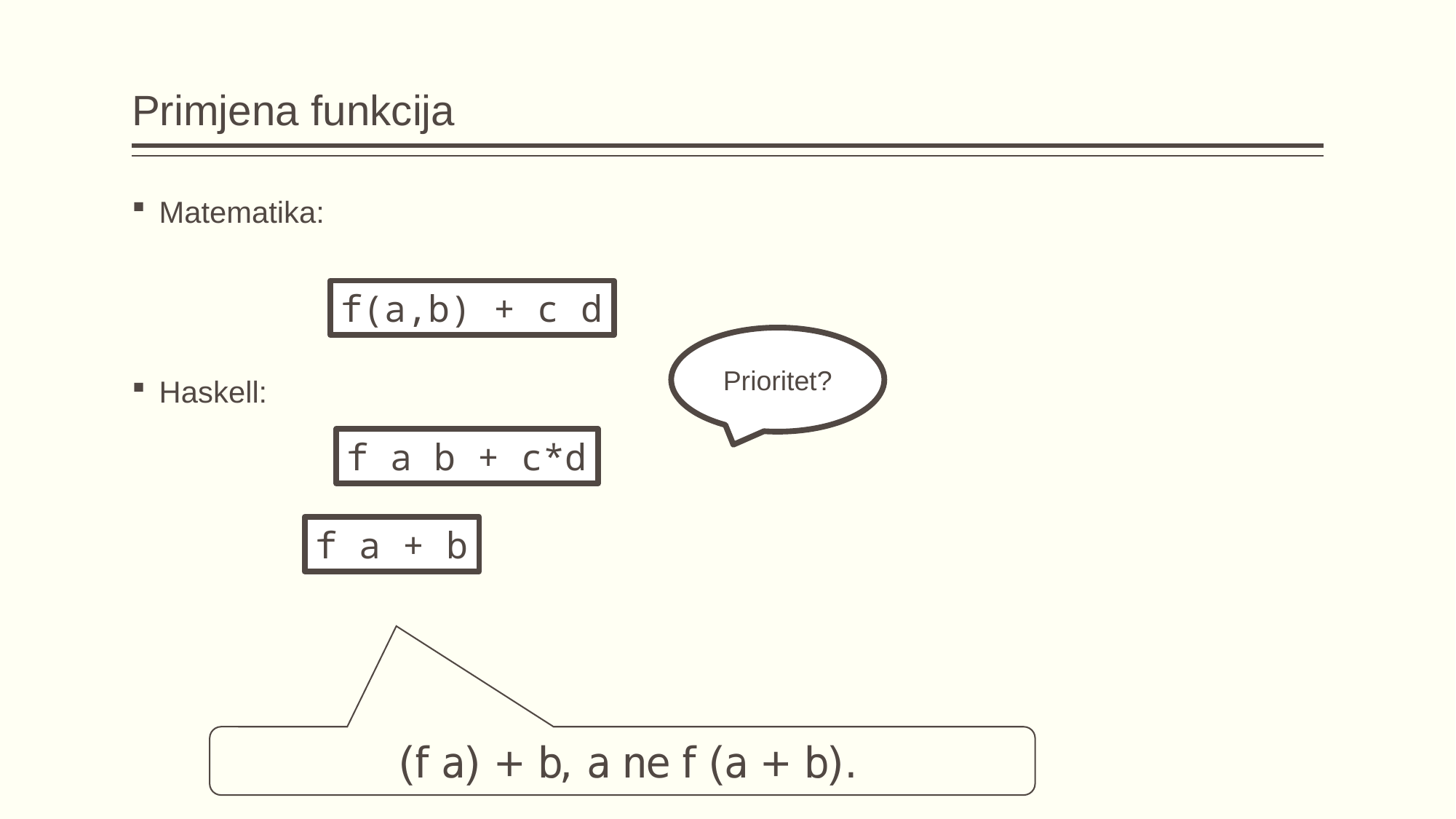

# Primjena funkcija
Matematika:

Haskell:
f(a,b) + c d
Prioritet?
f a b + c*d
f a + b
 (f a) + b, a ne f (a + b).